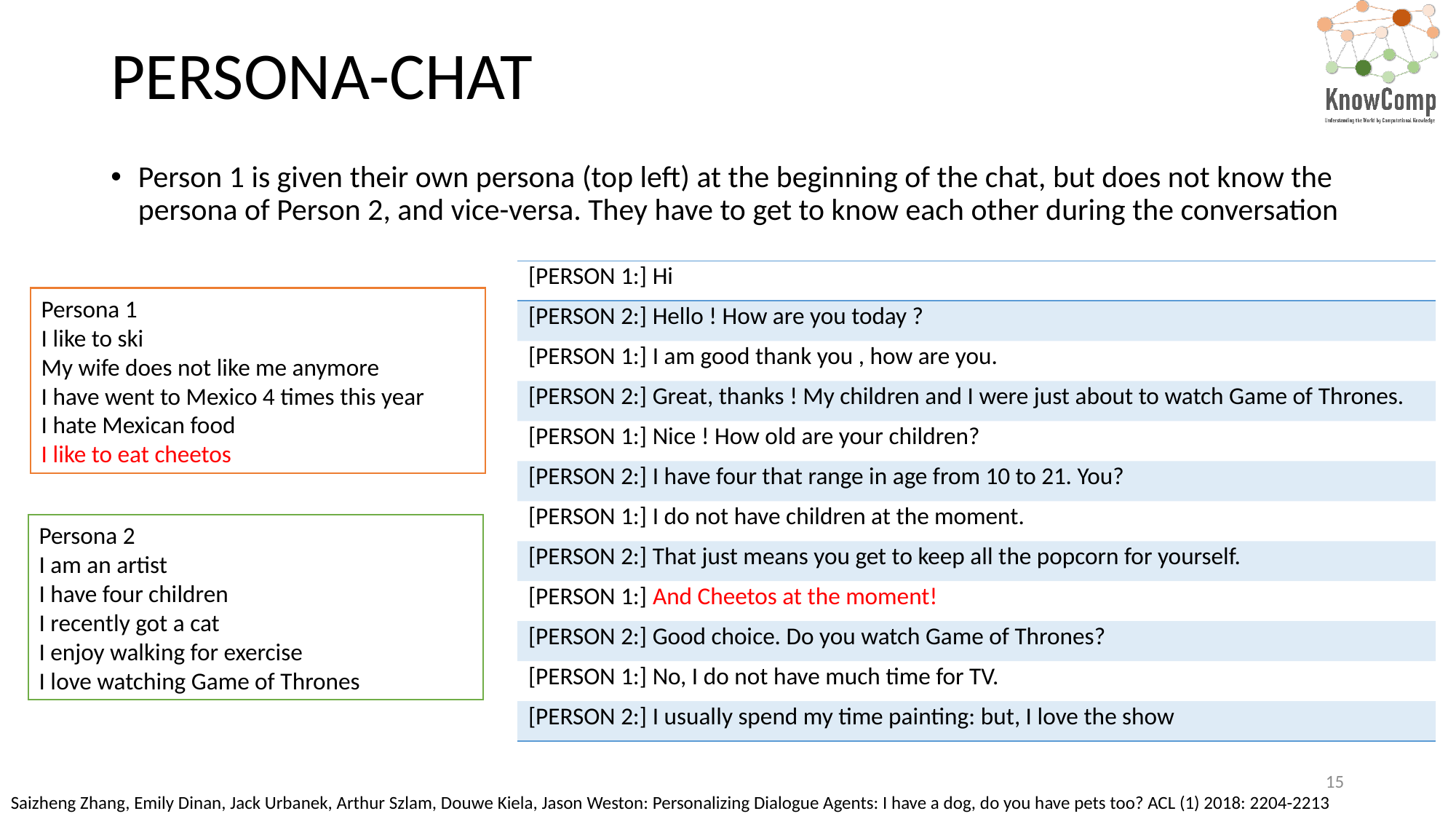

# PERSONA-CHAT
Person 1 is given their own persona (top left) at the beginning of the chat, but does not know the persona of Person 2, and vice-versa. They have to get to know each other during the conversation
| [PERSON 1:] Hi |
| --- |
| [PERSON 2:] Hello ! How are you today ? |
| [PERSON 1:] I am good thank you , how are you. |
| [PERSON 2:] Great, thanks ! My children and I were just about to watch Game of Thrones. |
| [PERSON 1:] Nice ! How old are your children? |
| [PERSON 2:] I have four that range in age from 10 to 21. You? |
| [PERSON 1:] I do not have children at the moment. |
| [PERSON 2:] That just means you get to keep all the popcorn for yourself. |
| [PERSON 1:] And Cheetos at the moment! |
| [PERSON 2:] Good choice. Do you watch Game of Thrones? |
| [PERSON 1:] No, I do not have much time for TV. |
| [PERSON 2:] I usually spend my time painting: but, I love the show |
Persona 1
I like to ski
My wife does not like me anymore
I have went to Mexico 4 times this year
I hate Mexican food
I like to eat cheetos
Persona 2
I am an artist
I have four children
I recently got a cat
I enjoy walking for exercise
I love watching Game of Thrones
15
Saizheng Zhang, Emily Dinan, Jack Urbanek, Arthur Szlam, Douwe Kiela, Jason Weston: Personalizing Dialogue Agents: I have a dog, do you have pets too? ACL (1) 2018: 2204-2213